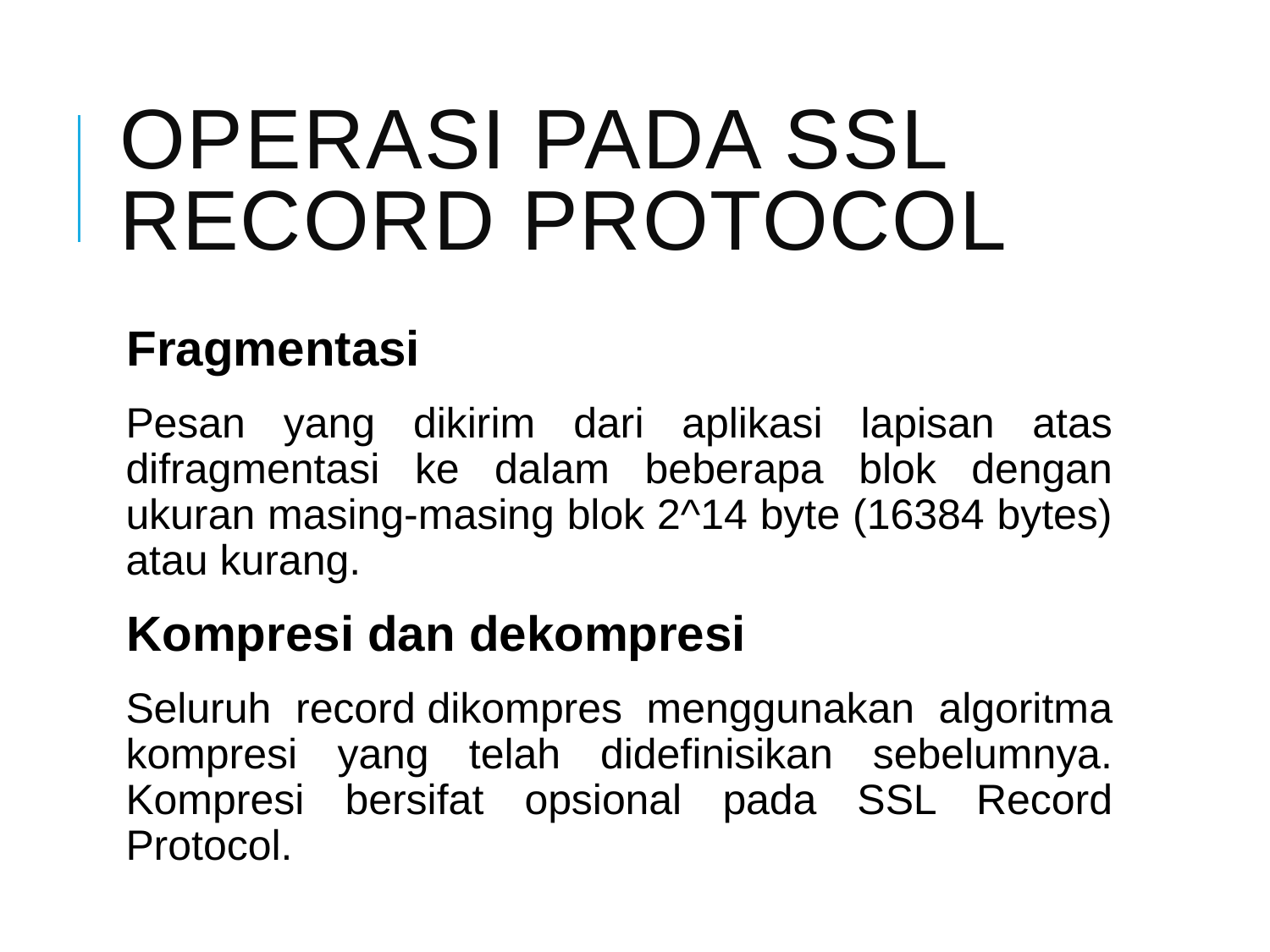

# Operasi pada SSL Record Protocol
Fragmentasi
Pesan yang dikirim dari aplikasi lapisan atas difragmentasi ke dalam beberapa blok dengan ukuran masing-masing blok 2^14 byte (16384 bytes) atau kurang.
Kompresi dan dekompresi
	Seluruh record dikompres menggunakan algoritma kompresi yang telah didefinisikan sebelumnya. Kompresi bersifat opsional pada SSL Record Protocol.